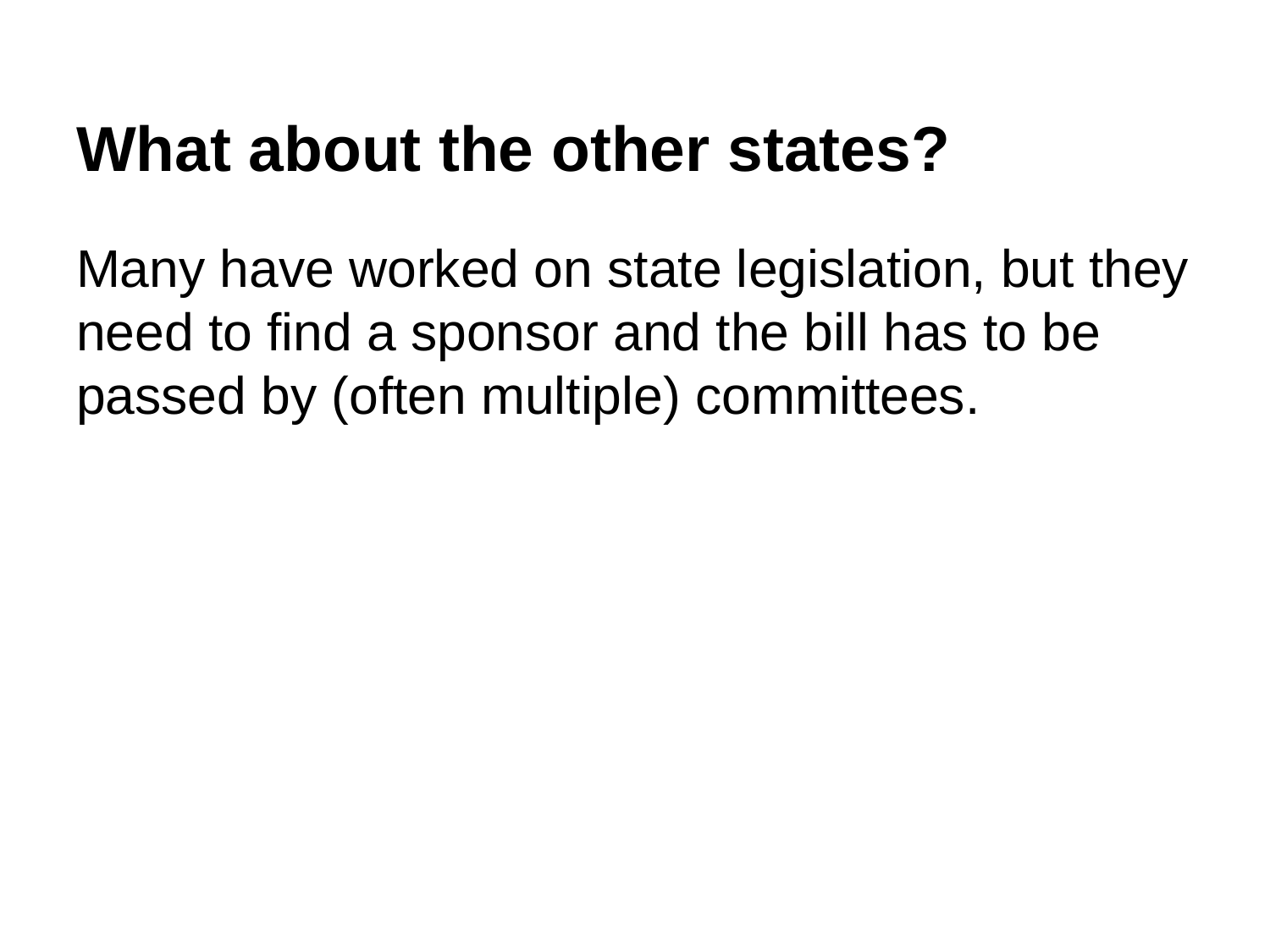

# What about the other states?
Many have worked on state legislation, but they need to find a sponsor and the bill has to be passed by (often multiple) committees.